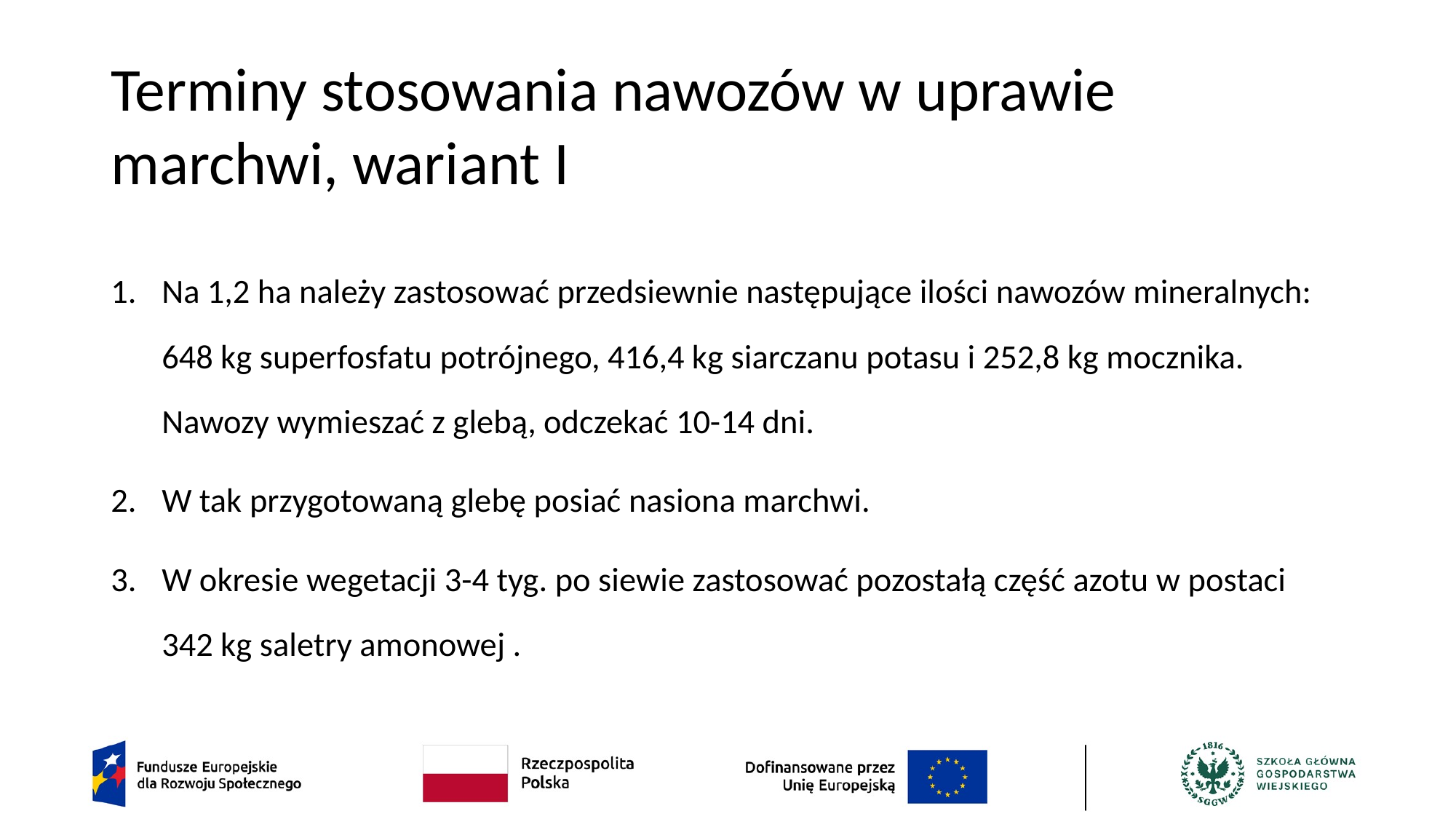

# Terminy stosowania nawozów w uprawie marchwi, wariant I
Na 1,2 ha należy zastosować przedsiewnie następujące ilości nawozów mineralnych: 648 kg superfosfatu potrójnego, 416,4 kg siarczanu potasu i 252,8 kg mocznika. Nawozy wymieszać z glebą, odczekać 10-14 dni.
W tak przygotowaną glebę posiać nasiona marchwi.
W okresie wegetacji 3-4 tyg. po siewie zastosować pozostałą część azotu w postaci 342 kg saletry amonowej .